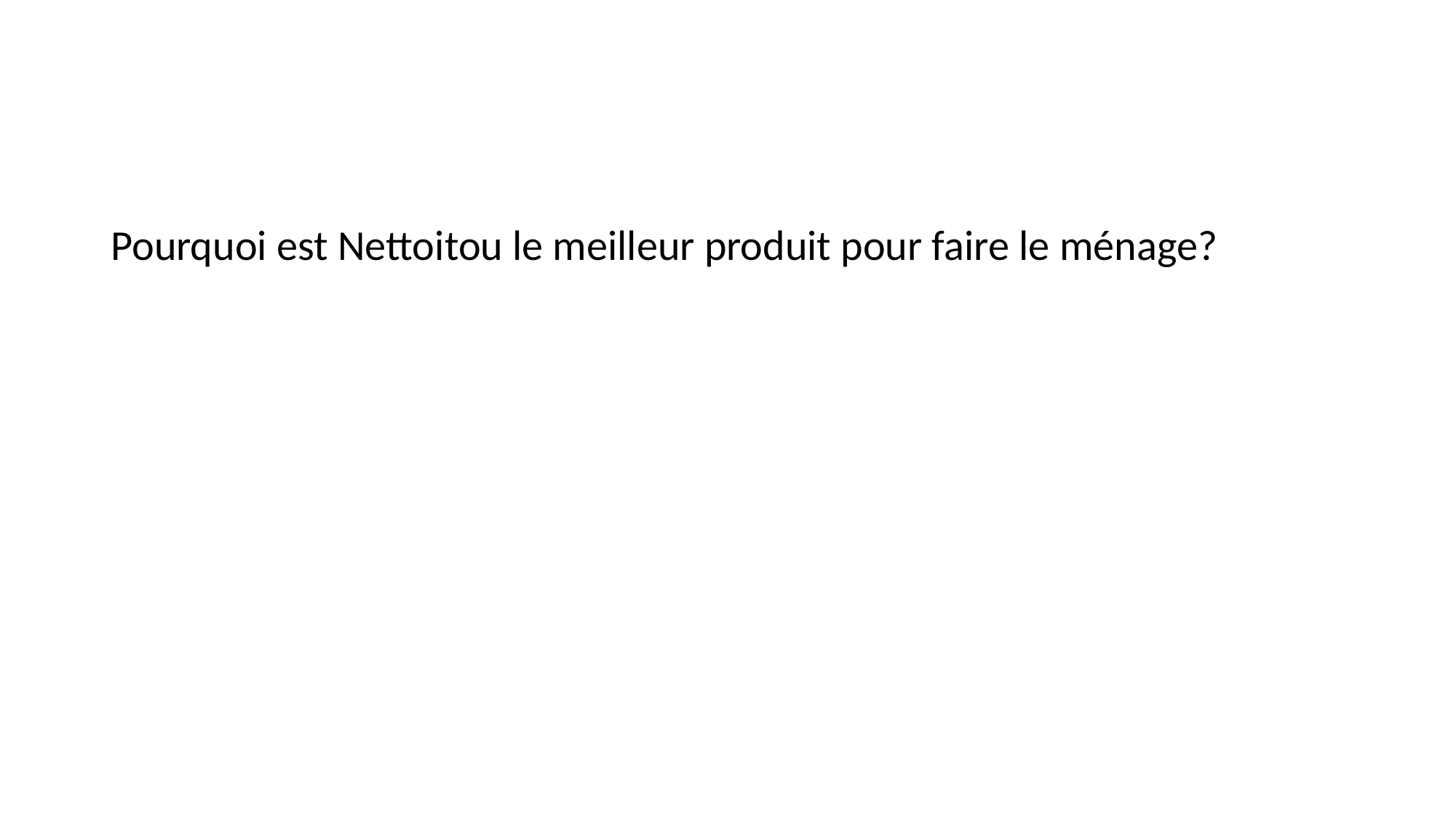

#
Pourquoi est Nettoitou le meilleur produit pour faire le ménage?